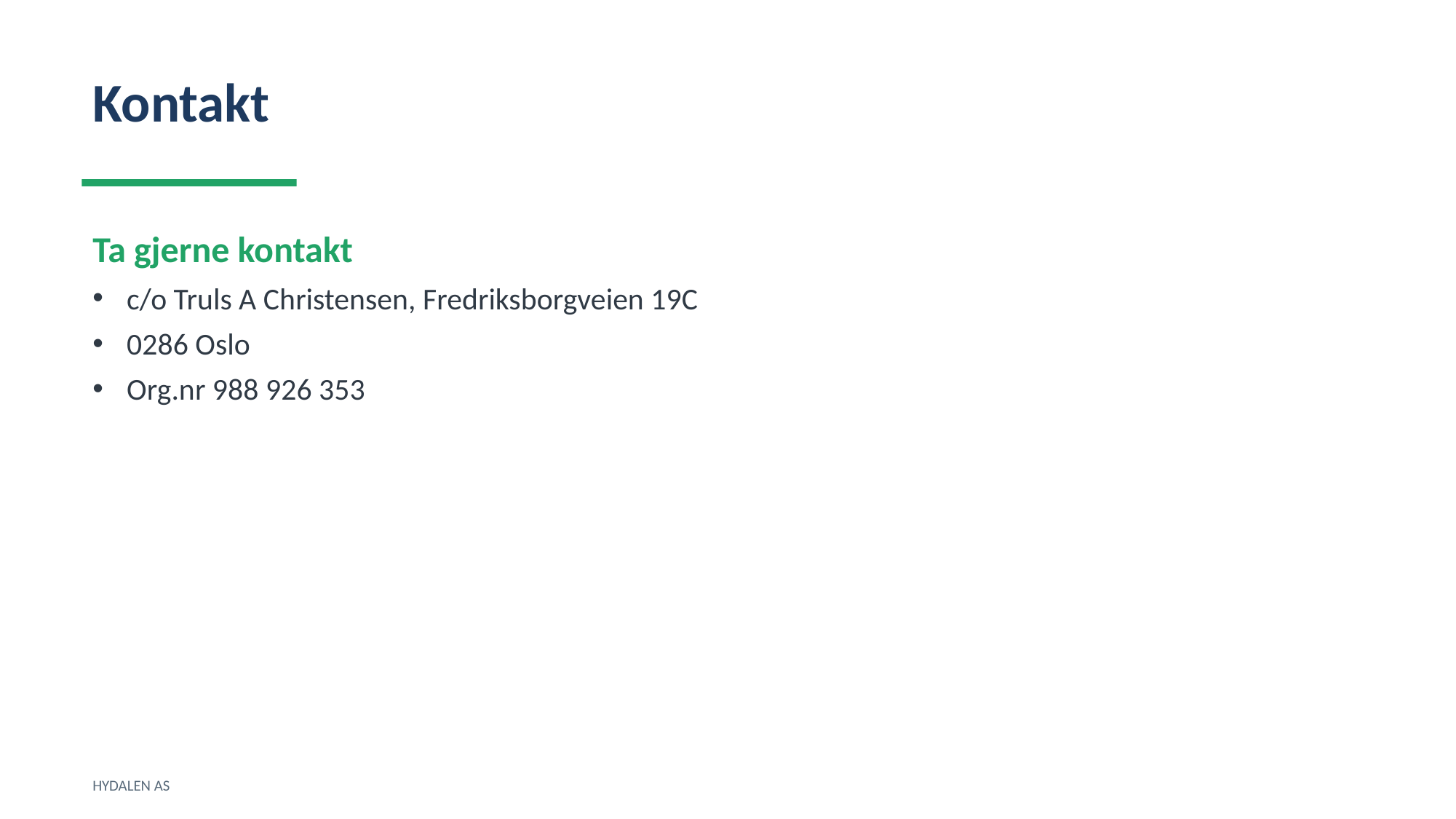

Kontakt

Ta gjerne kontakt
c/o Truls A Christensen, Fredriksborgveien 19C
0286 Oslo
Org.nr 988 926 353
HYDALEN AS